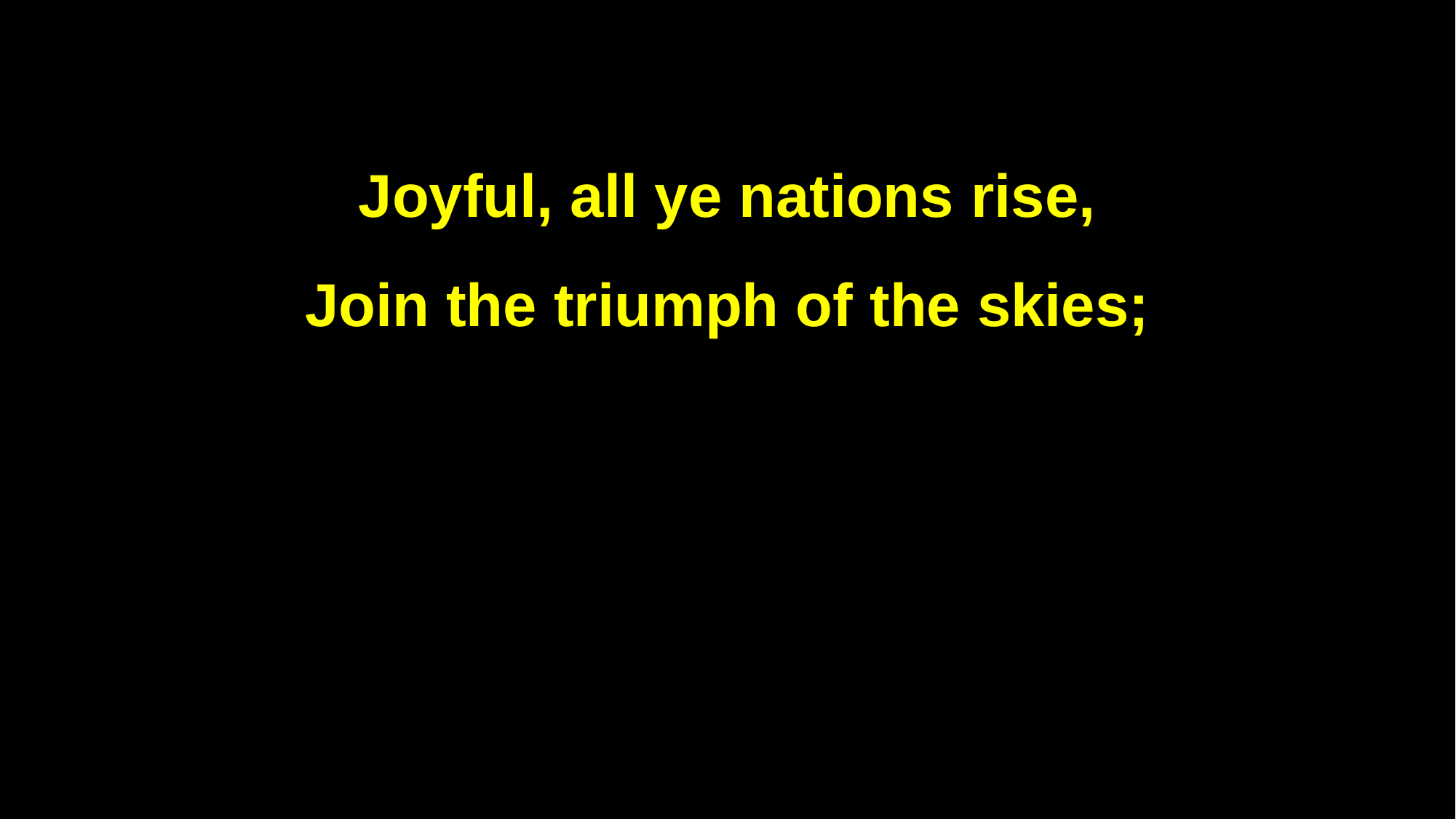

Joyful, all ye nations rise,
Join the triumph of the skies;